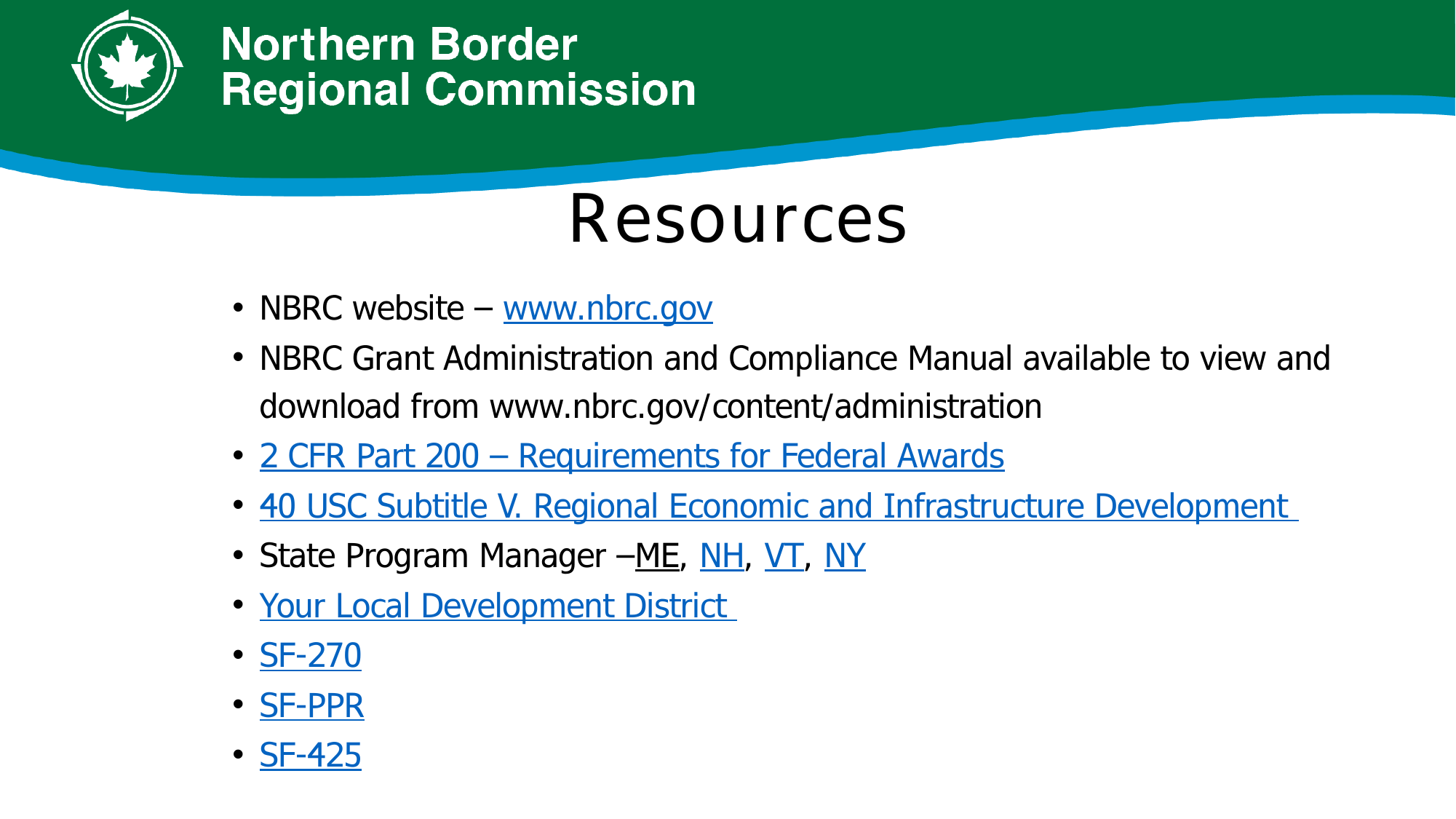

# Resources
NBRC website – www.nbrc.gov
NBRC Grant Administration and Compliance Manual available to view and download from www.nbrc.gov/content/administration
2 CFR Part 200 – Requirements for Federal Awards
40 USC Subtitle V. Regional Economic and Infrastructure Development
State Program Manager –ME, NH, VT, NY
Your Local Development District
SF-270
SF-PPR
SF-425